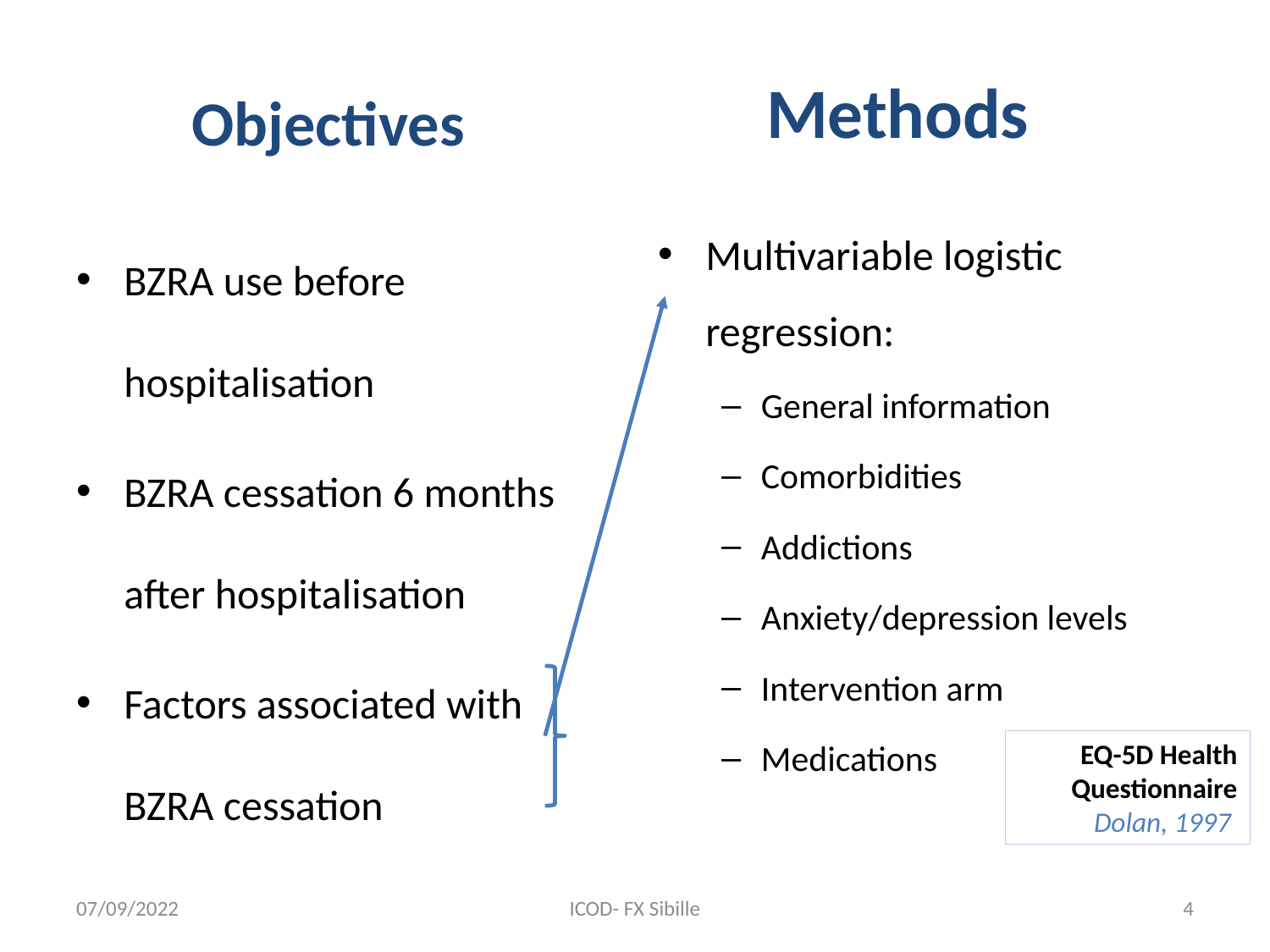

Methods
Objectives
BZRA use before hospitalisation
BZRA cessation 6 months after hospitalisation
Factors associated with BZRA cessation
Multivariable logistic regression:
General information
Comorbidities
Addictions
Anxiety/depression levels
Intervention arm
Medications

EQ-5D Health Questionnaire Dolan, 1997
07/09/2022
ICOD- FX Sibille
4